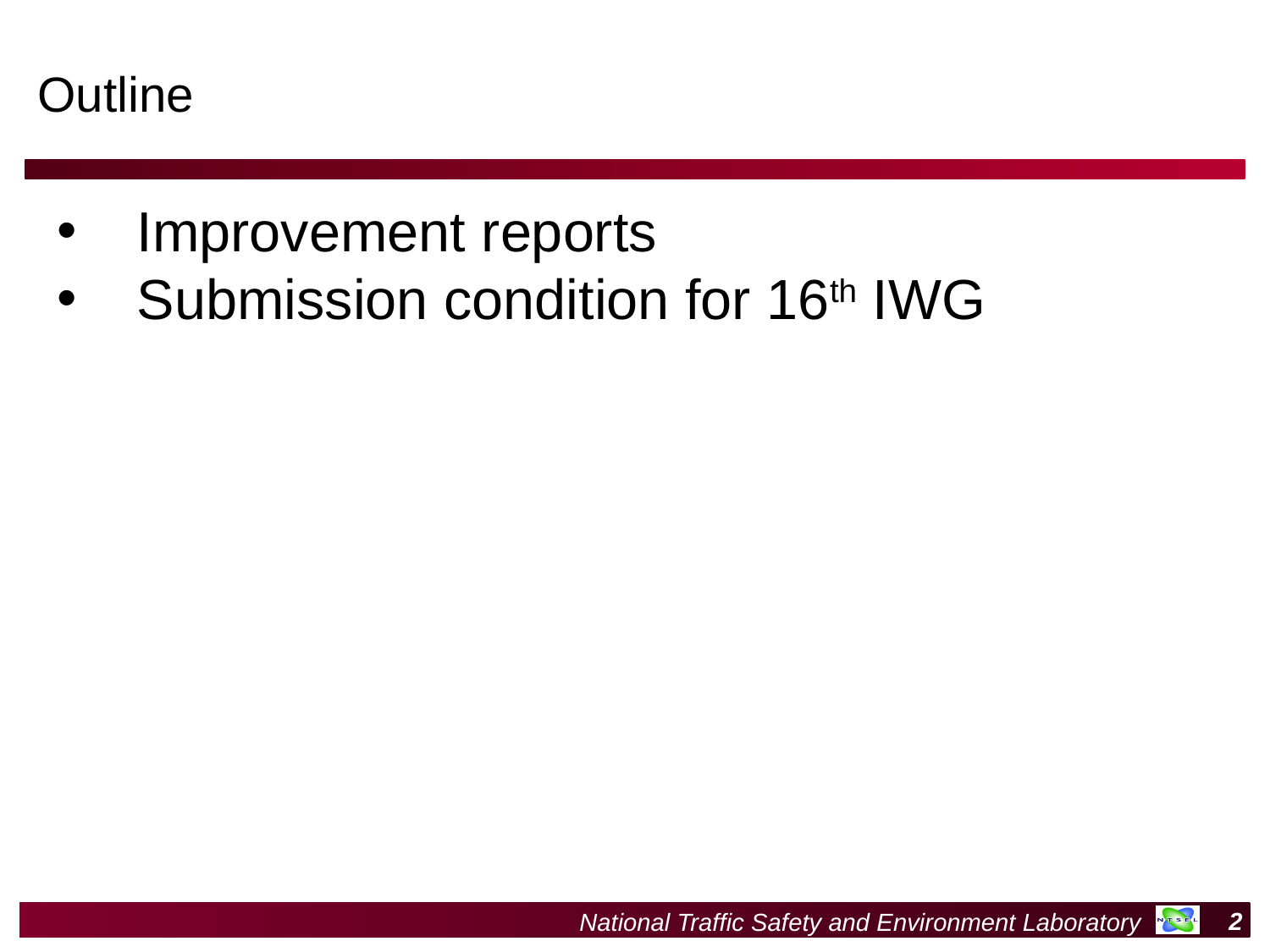

Outline

Improvement reports
Submission condition for 16th IWG
2